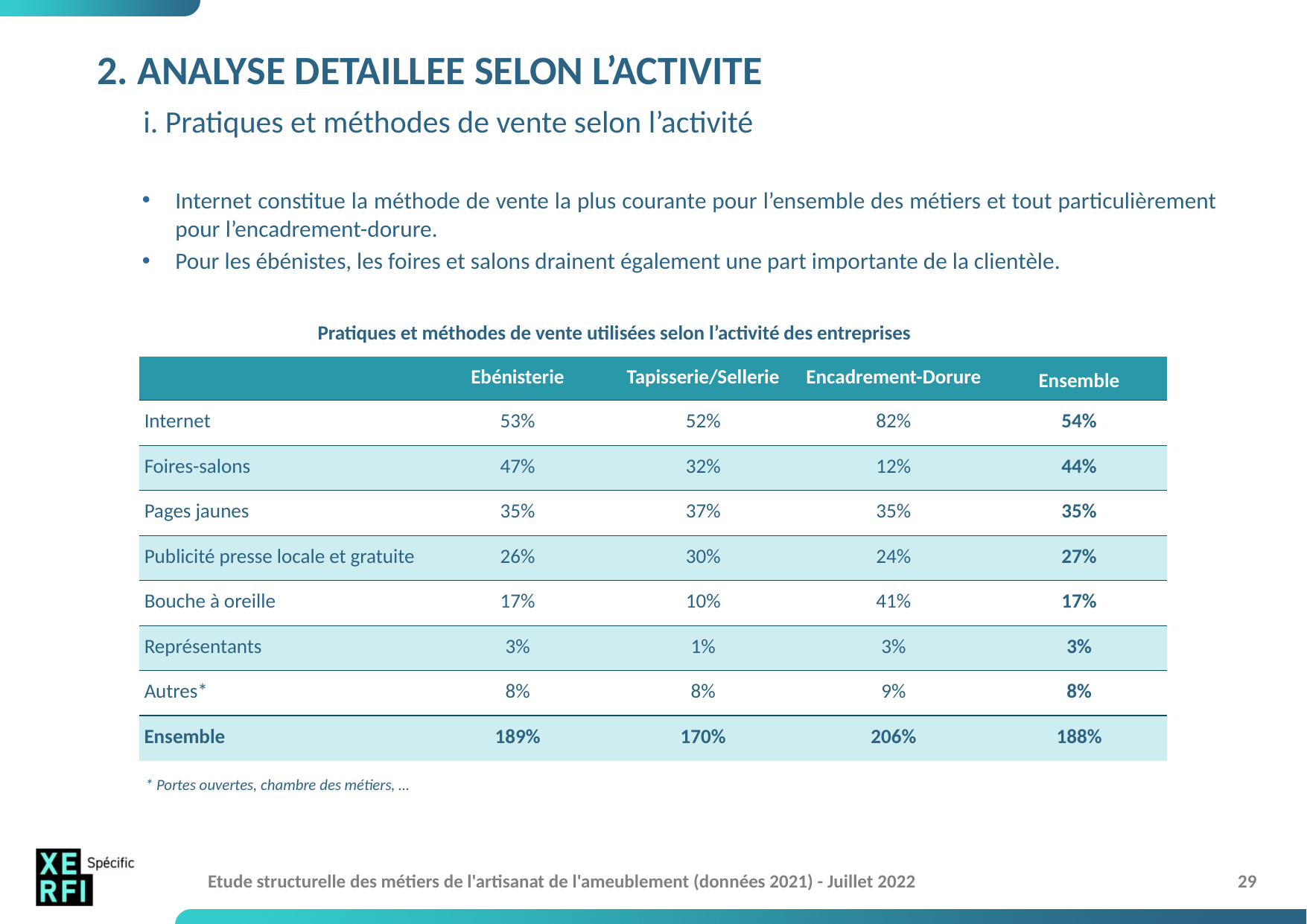

# 2. ANALYSE DETAILLEE SELON L’ACTIVITE i. Pratiques et méthodes de vente selon l’activité
Internet constitue la méthode de vente la plus courante pour l’ensemble des métiers et tout particulièrement pour l’encadrement-dorure.
Pour les ébénistes, les foires et salons drainent également une part importante de la clientèle.

Pratiques et méthodes de vente utilisées selon l’activité des entreprises
|  | Ebénisterie | Tapisserie/Sellerie | Encadrement-Dorure | Ensemble |
| --- | --- | --- | --- | --- |
| Internet | 53% | 52% | 82% | 54% |
| Foires-salons | 47% | 32% | 12% | 44% |
| Pages jaunes | 35% | 37% | 35% | 35% |
| Publicité presse locale et gratuite | 26% | 30% | 24% | 27% |
| Bouche à oreille | 17% | 10% | 41% | 17% |
| Représentants | 3% | 1% | 3% | 3% |
| Autres\* | 8% | 8% | 9% | 8% |
| Ensemble | 189% | 170% | 206% | 188% |
* Portes ouvertes, chambre des métiers, …
Etude structurelle des métiers de l'artisanat de l'ameublement (données 2021) - Juillet 2022
29